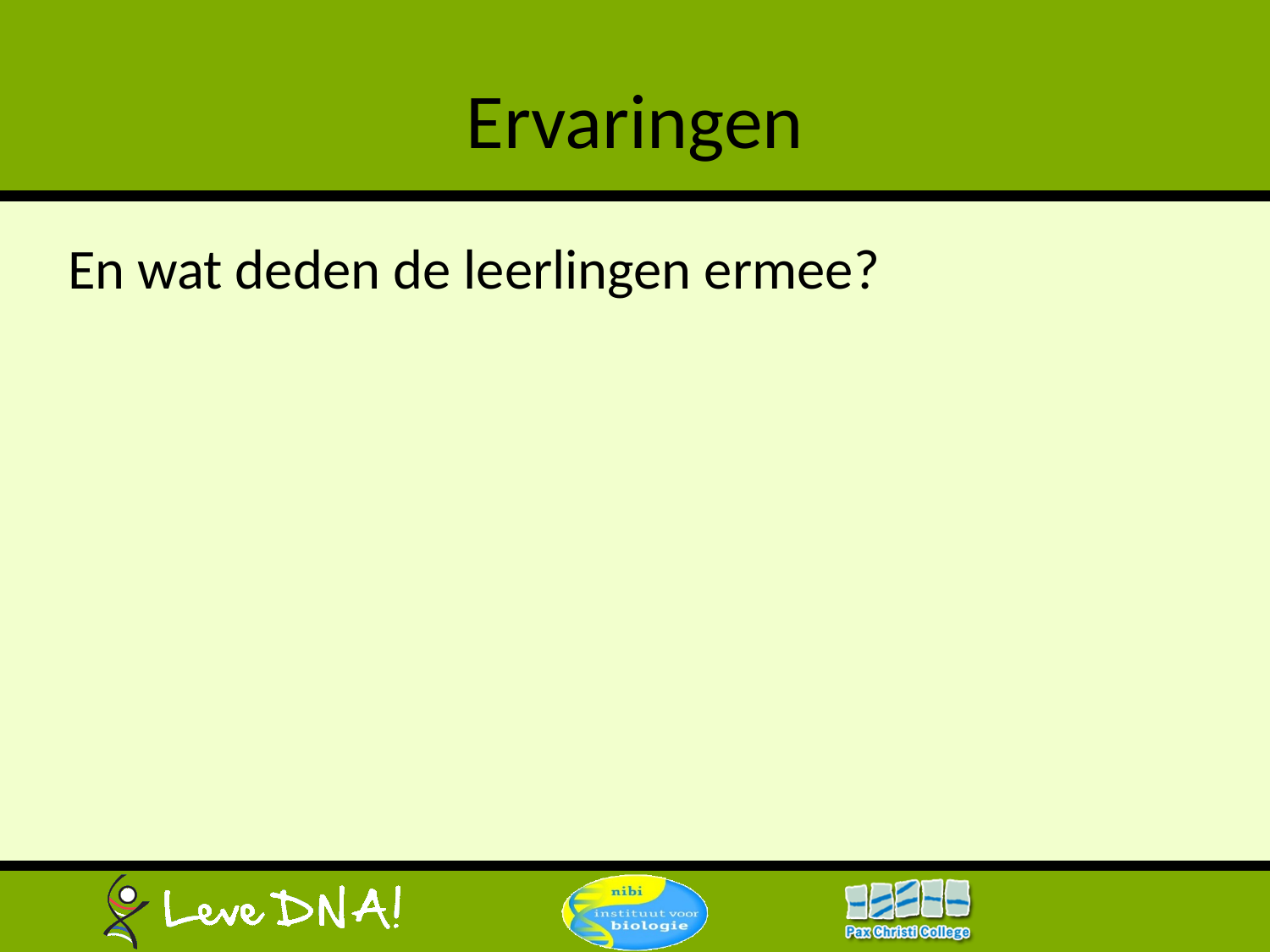

# Ervaringen
En wat deden de leerlingen ermee?